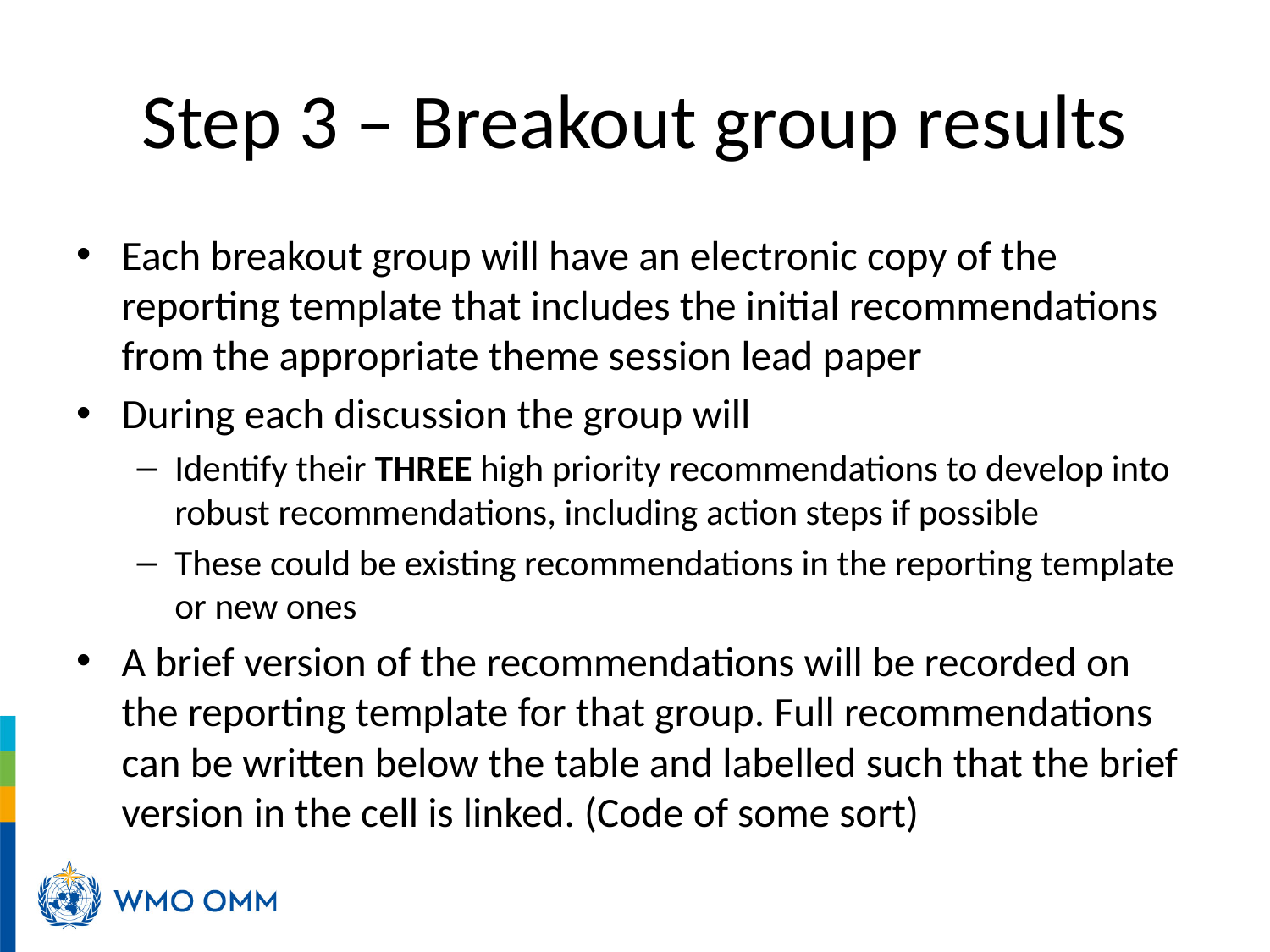

# Step 3 – Breakout group results
Each breakout group will have an electronic copy of the reporting template that includes the initial recommendations from the appropriate theme session lead paper
During each discussion the group will
Identify their THREE high priority recommendations to develop into robust recommendations, including action steps if possible
These could be existing recommendations in the reporting template or new ones
A brief version of the recommendations will be recorded on the reporting template for that group. Full recommendations can be written below the table and labelled such that the brief version in the cell is linked. (Code of some sort)